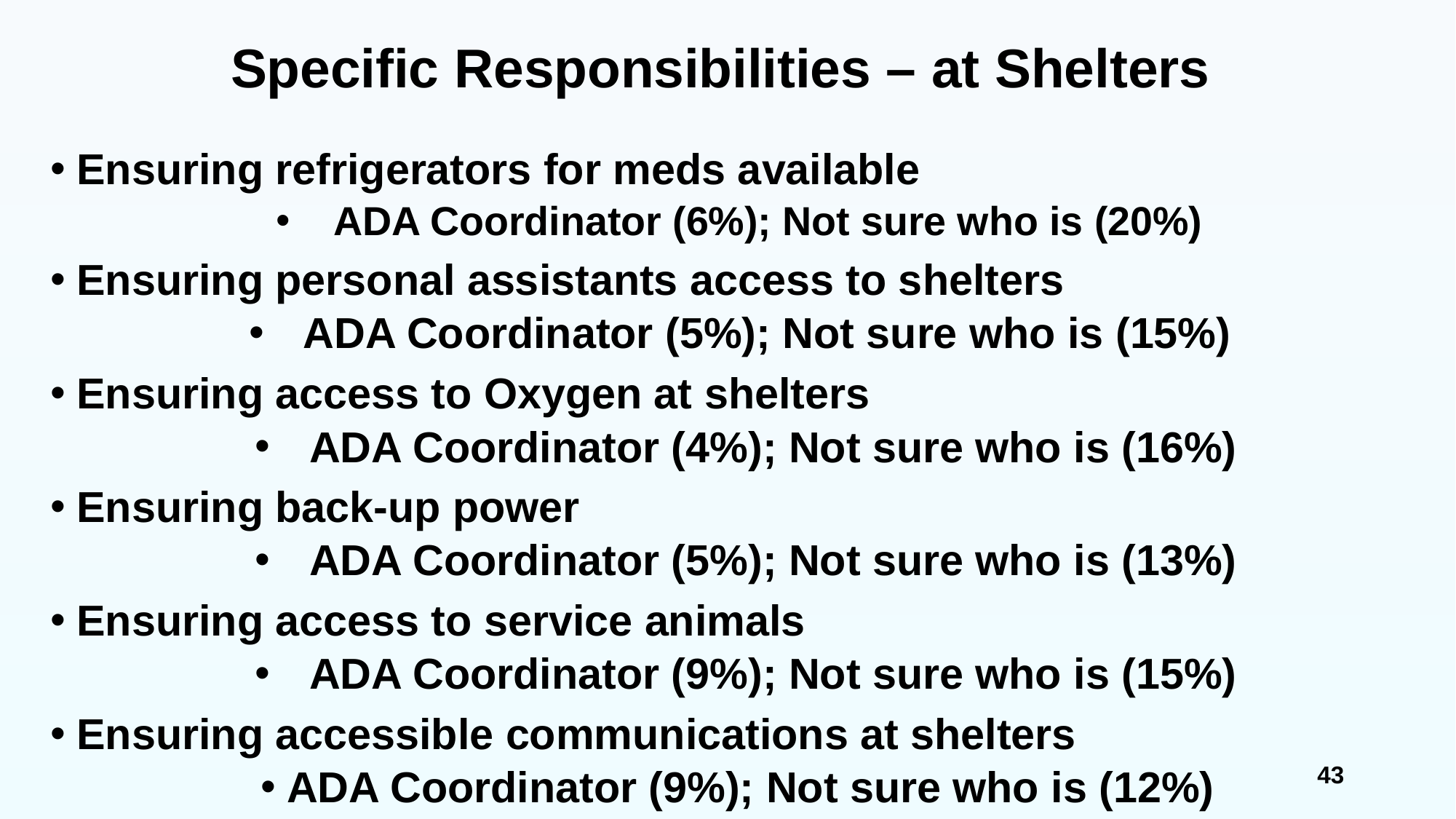

# Specific Responsibilities – at Shelters
Ensuring refrigerators for meds available
ADA Coordinator (6%); Not sure who is (20%)
Ensuring personal assistants access to shelters
ADA Coordinator (5%); Not sure who is (15%)
Ensuring access to Oxygen at shelters
ADA Coordinator (4%); Not sure who is (16%)
Ensuring back-up power
ADA Coordinator (5%); Not sure who is (13%)
Ensuring access to service animals
ADA Coordinator (9%); Not sure who is (15%)
Ensuring accessible communications at shelters
ADA Coordinator (9%); Not sure who is (12%)

43